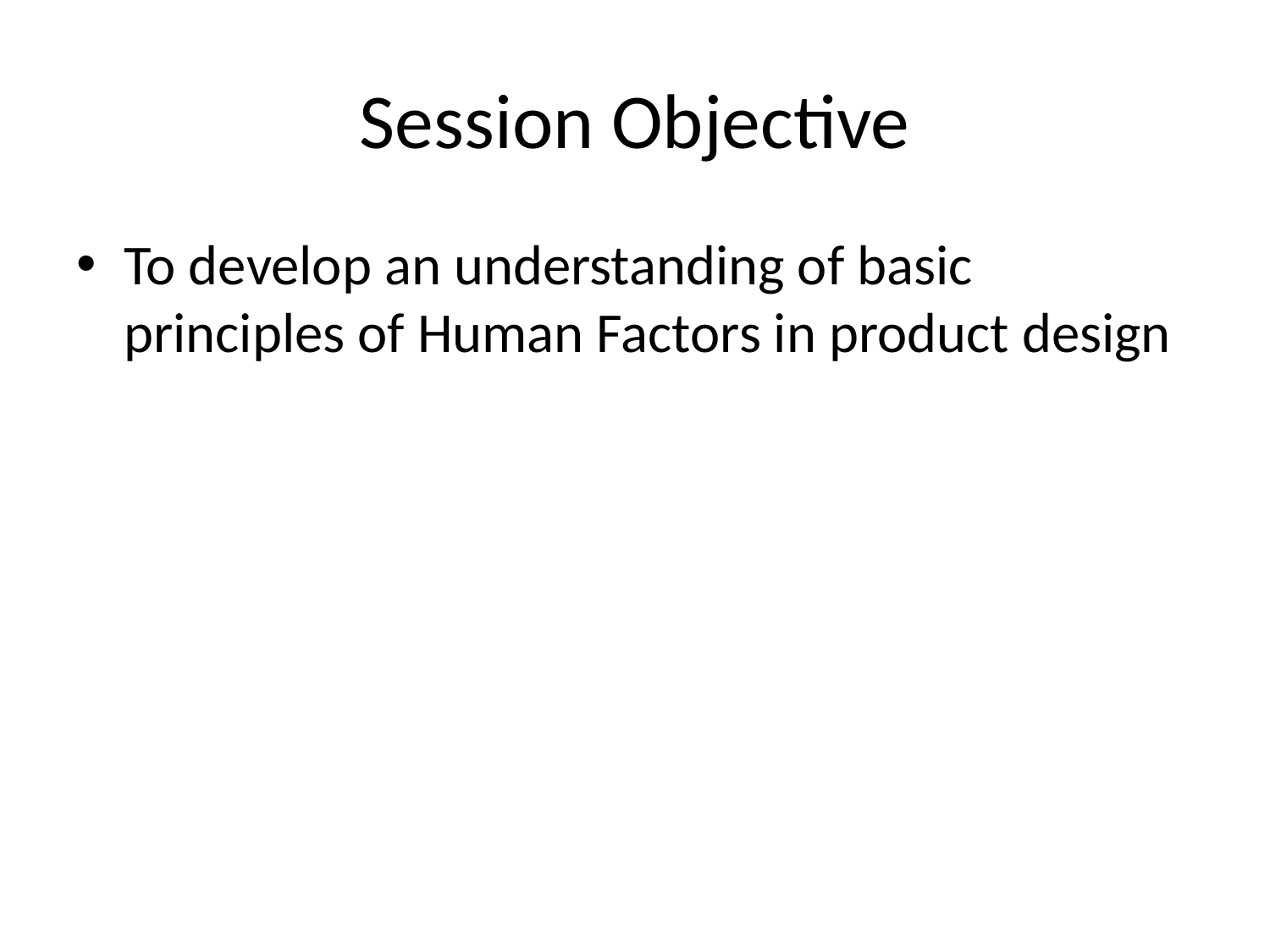

# Session Objective
To develop an understanding of basic principles of Human Factors in product design